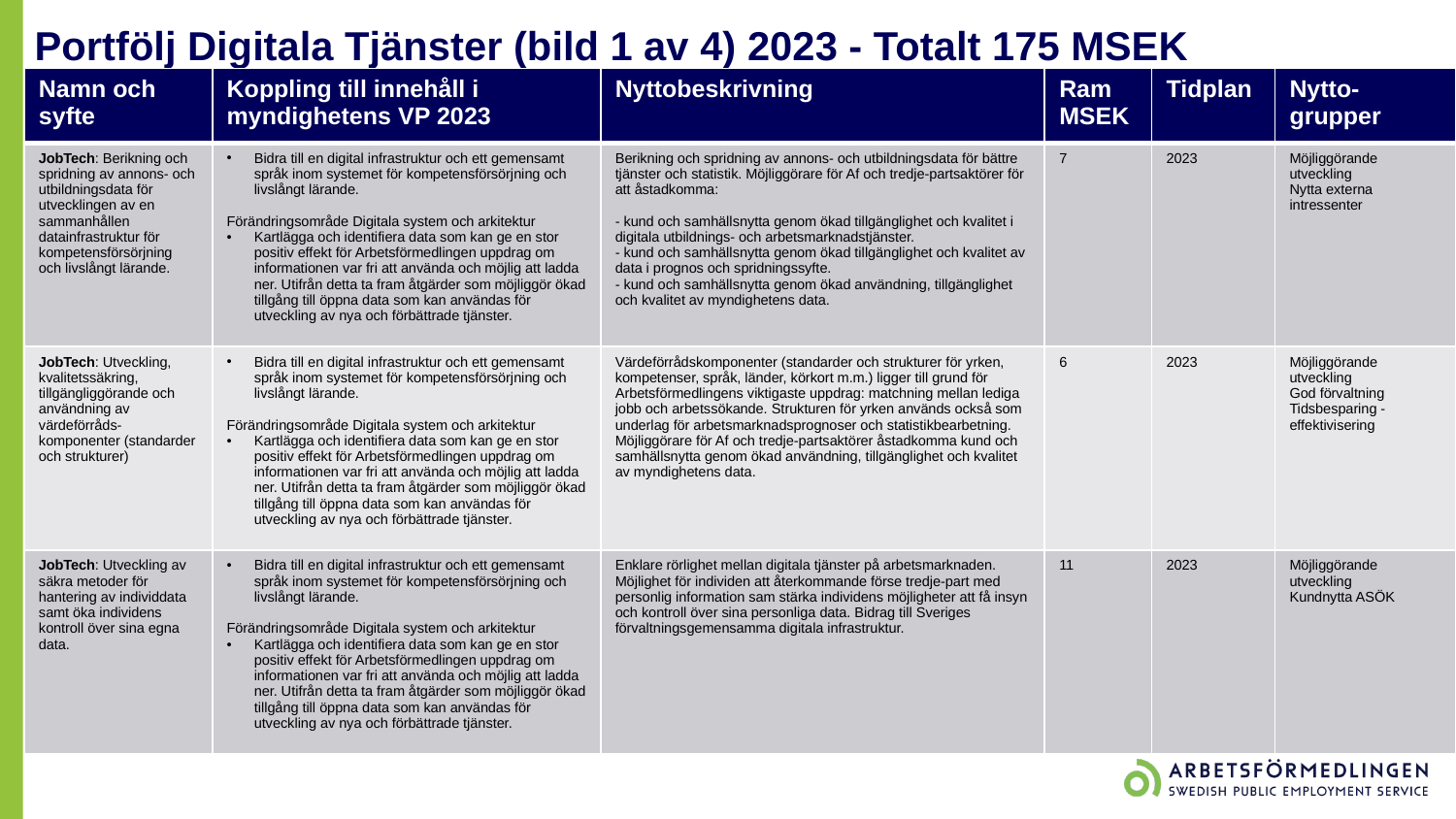

# Portfölj Digitala Tjänster (bild 1 av 4) 2023 - Totalt 175 MSEK
| Namn och syfte | Koppling till innehåll i myndighetens VP 2023 | Nyttobeskrivning | Ram MSEK | Tidplan | Nytto-grupper |
| --- | --- | --- | --- | --- | --- |
| JobTech: Berikning och spridning av annons- och utbildningsdata för utvecklingen av en sammanhållen datainfrastruktur för kompetensförsörjning och livslångt lärande. | Bidra till en digital infrastruktur och ett gemensamt språk inom systemet för kompetensförsörjning och livslångt lärande. Förändringsområde Digitala system och arkitektur Kartlägga och identifiera data som kan ge en stor positiv effekt för Arbetsförmedlingen uppdrag om informationen var fri att använda och möjlig att ladda ner. Utifrån detta ta fram åtgärder som möjliggör ökad tillgång till öppna data som kan användas för utveckling av nya och förbättrade tjänster. | Berikning och spridning av annons- och utbildningsdata för bättre tjänster och statistik. Möjliggörare för Af och tredje-partsaktörer för att åstadkomma: - kund och samhällsnytta genom ökad tillgänglighet och kvalitet i digitala utbildnings- och arbetsmarknadstjänster. - kund och samhällsnytta genom ökad tillgänglighet och kvalitet av data i prognos och spridningssyfte. - kund och samhällsnytta genom ökad användning, tillgänglighet och kvalitet av myndighetens data. | 7 | 2023 | Möjliggörande utveckling Nytta externa intressenter |
| JobTech: Utveckling, kvalitetssäkring, tillgängliggörande och användning av värdeförråds-komponenter (standarder och strukturer) | Bidra till en digital infrastruktur och ett gemensamt språk inom systemet för kompetensförsörjning och livslångt lärande. Förändringsområde Digitala system och arkitektur Kartlägga och identifiera data som kan ge en stor positiv effekt för Arbetsförmedlingen uppdrag om informationen var fri att använda och möjlig att ladda ner. Utifrån detta ta fram åtgärder som möjliggör ökad tillgång till öppna data som kan användas för utveckling av nya och förbättrade tjänster. | Värdeförrådskomponenter (standarder och strukturer för yrken, kompetenser, språk, länder, körkort m.m.) ligger till grund för Arbetsförmedlingens viktigaste uppdrag: matchning mellan lediga jobb och arbetssökande. Strukturen för yrken används också som underlag för arbetsmarknadsprognoser och statistikbearbetning. Möjliggörare för Af och tredje-partsaktörer åstadkomma kund och samhällsnytta genom ökad användning, tillgänglighet och kvalitet av myndighetens data. | 6 | 2023 | Möjliggörande utveckling God förvaltning Tidsbesparing - effektivisering |
| JobTech: Utveckling av säkra metoder för hantering av individdata samt öka individens kontroll över sina egna data. | Bidra till en digital infrastruktur och ett gemensamt språk inom systemet för kompetensförsörjning och livslångt lärande. Förändringsområde Digitala system och arkitektur Kartlägga och identifiera data som kan ge en stor positiv effekt för Arbetsförmedlingen uppdrag om informationen var fri att använda och möjlig att ladda ner. Utifrån detta ta fram åtgärder som möjliggör ökad tillgång till öppna data som kan användas för utveckling av nya och förbättrade tjänster. | Enklare rörlighet mellan digitala tjänster på arbetsmarknaden. Möjlighet för individen att återkommande förse tredje-part med personlig information sam stärka individens möjligheter att få insyn och kontroll över sina personliga data. Bidrag till Sveriges förvaltningsgemensamma digitala infrastruktur. | 11 | 2023 | Möjliggörande utveckling Kundnytta ASÖK |